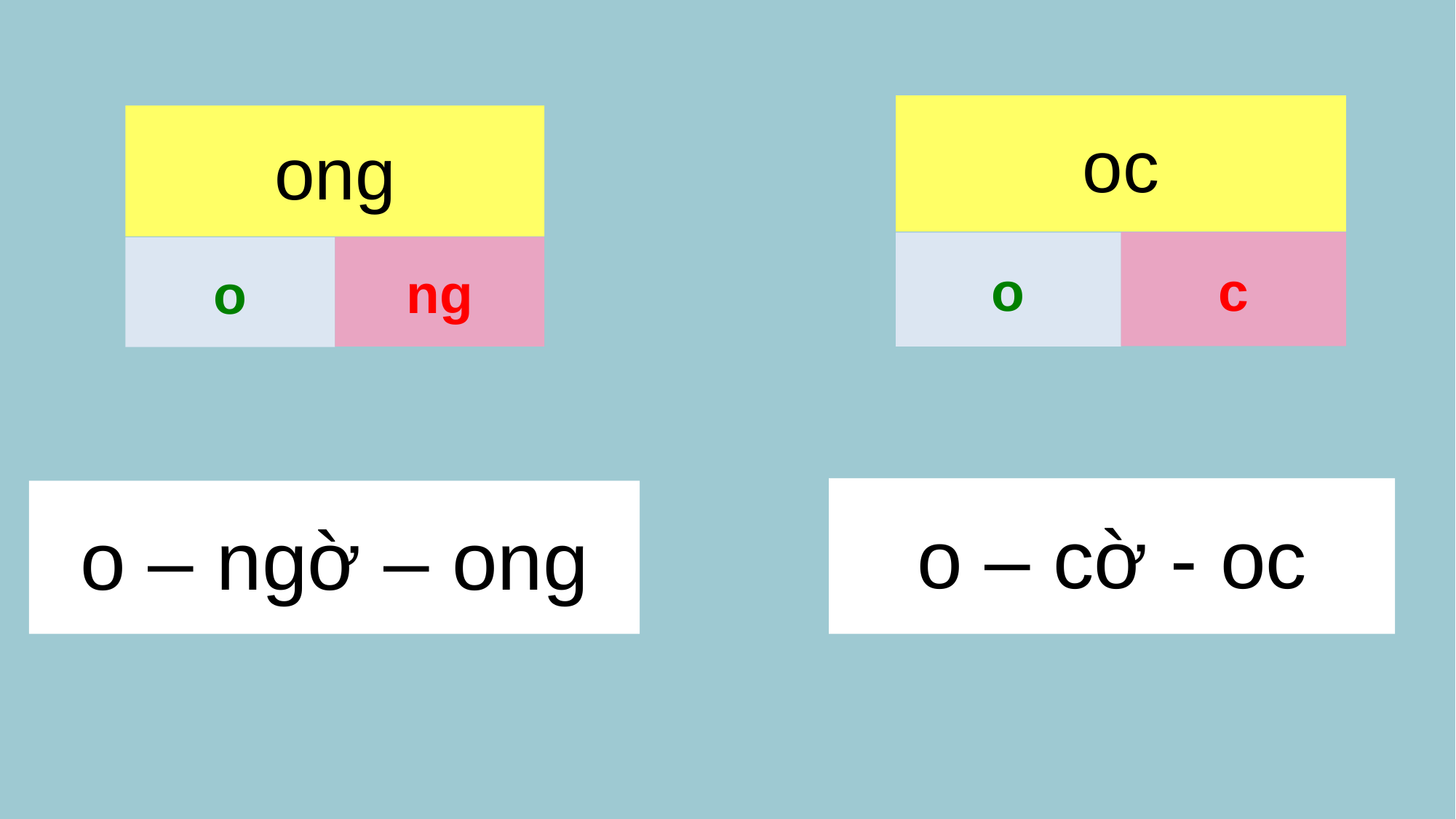

oc
c
o
ong
ng
o
o – cờ - oc
o – ngờ – ong